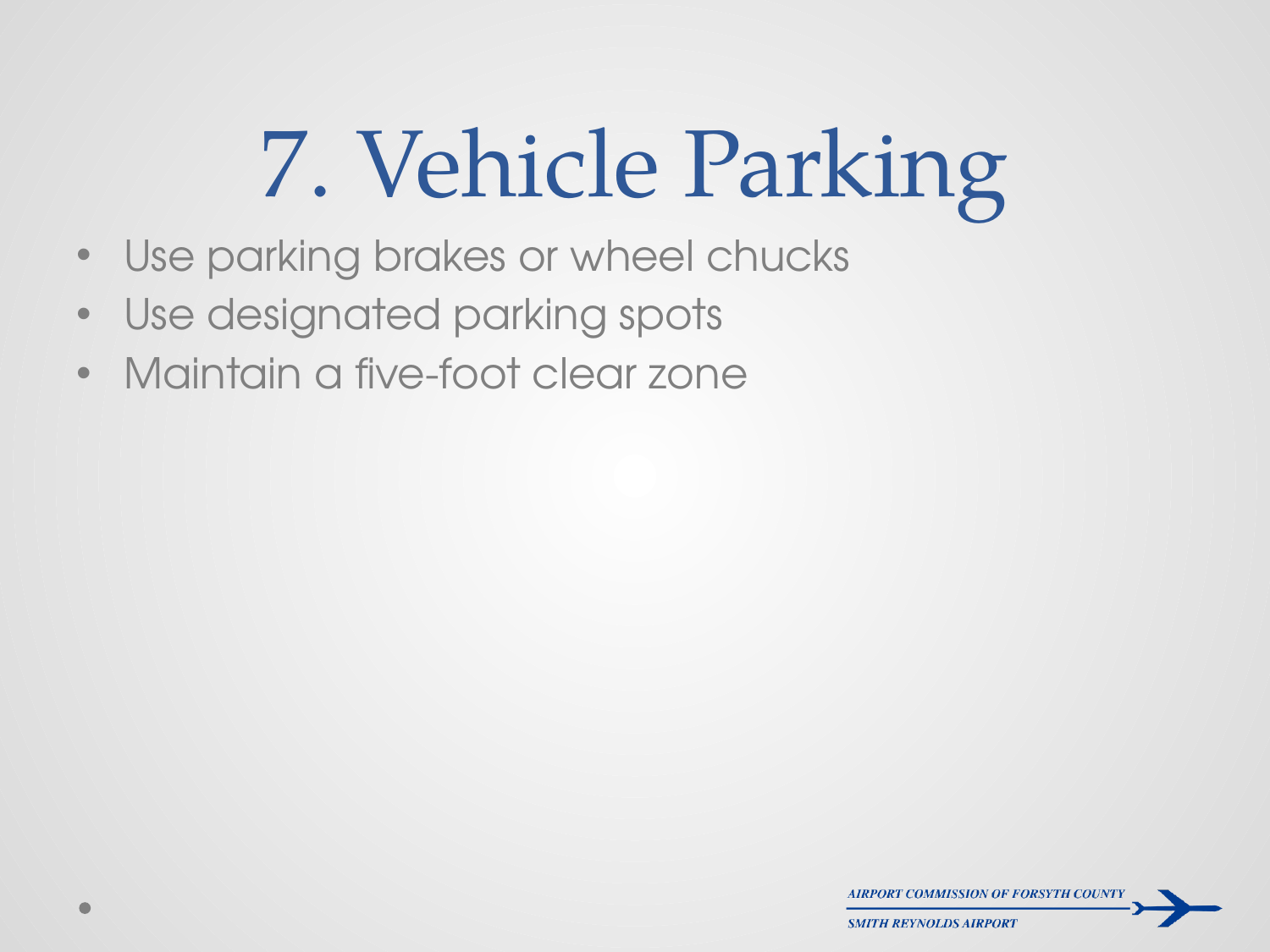

# 7. Vehicle Parking
Use parking brakes or wheel chucks
Use designated parking spots
Maintain a five-foot clear zone